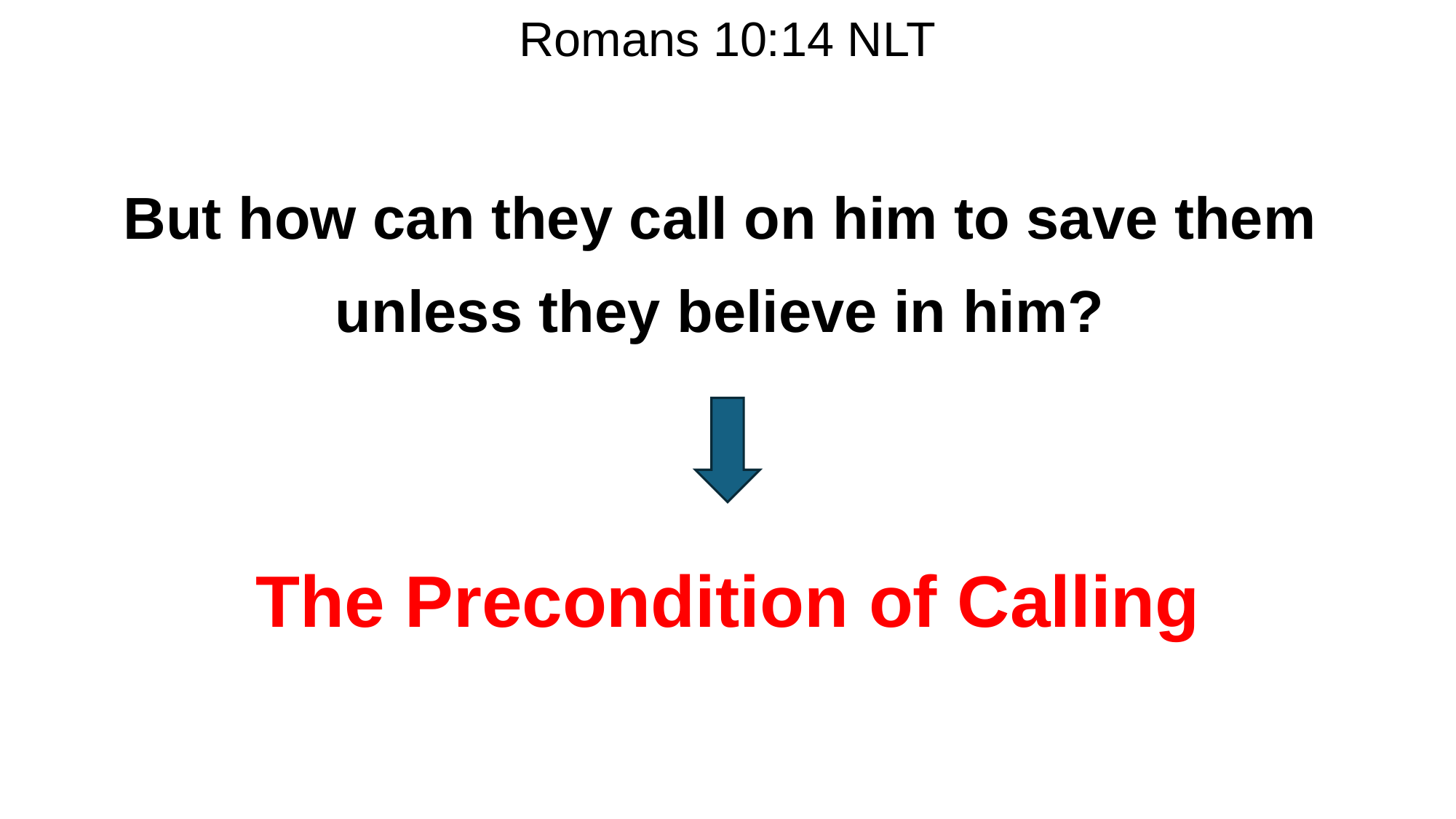

# Romans 10:14 NLT

But how can they call on him to save them
unless they believe in him?

The Precondition of Calling